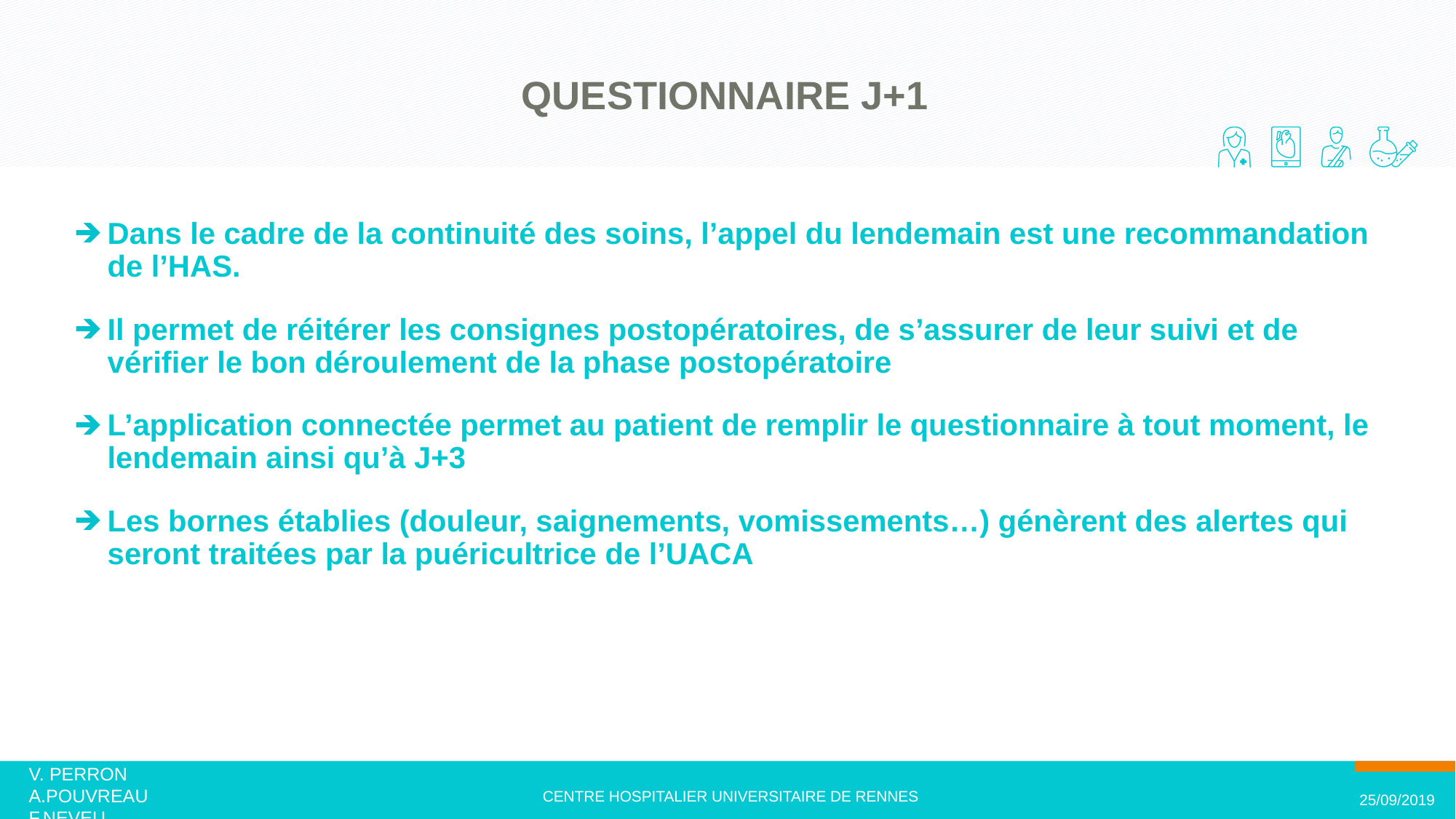

# Questionnaire j+1
Dans le cadre de la continuité des soins, l’appel du lendemain est une recommandation de l’HAS.
Il permet de réitérer les consignes postopératoires, de s’assurer de leur suivi et de vérifier le bon déroulement de la phase postopératoire
L’application connectée permet au patient de remplir le questionnaire à tout moment, le lendemain ainsi qu’à J+3
Les bornes établies (douleur, saignements, vomissements…) génèrent des alertes qui seront traitées par la puéricultrice de l’UACA

V. PERRON  A.POUVREAU  F.NEVEU
CENTRE HOSPITALIER UNIVERSITAIRE DE RENNES
25/09/2019